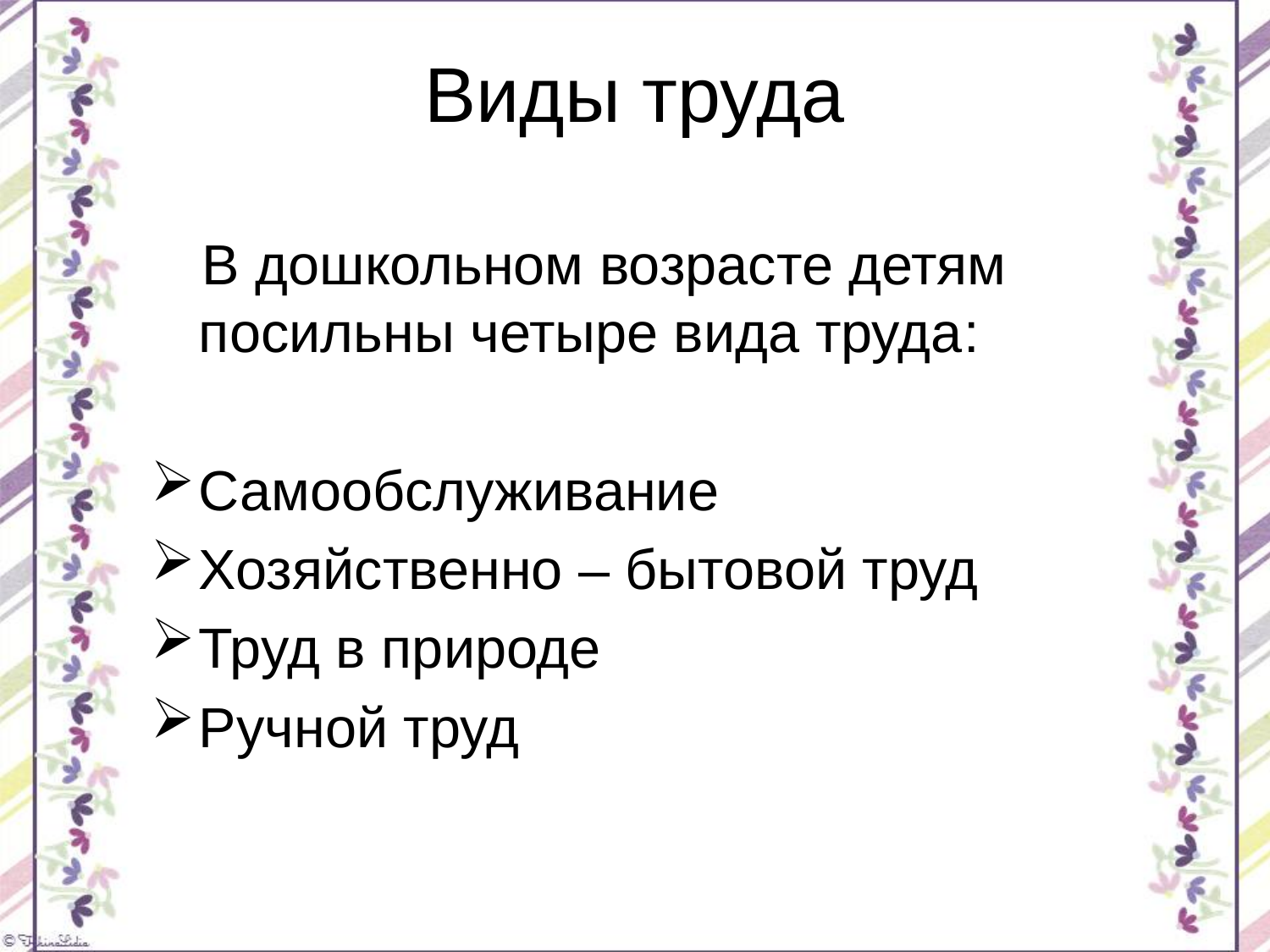

# Виды труда
    В дошкольном возрасте детям посильны четыре вида труда:

Самообслуживание
Хозяйственно – бытовой труд
Труд в природе
Ручной труд